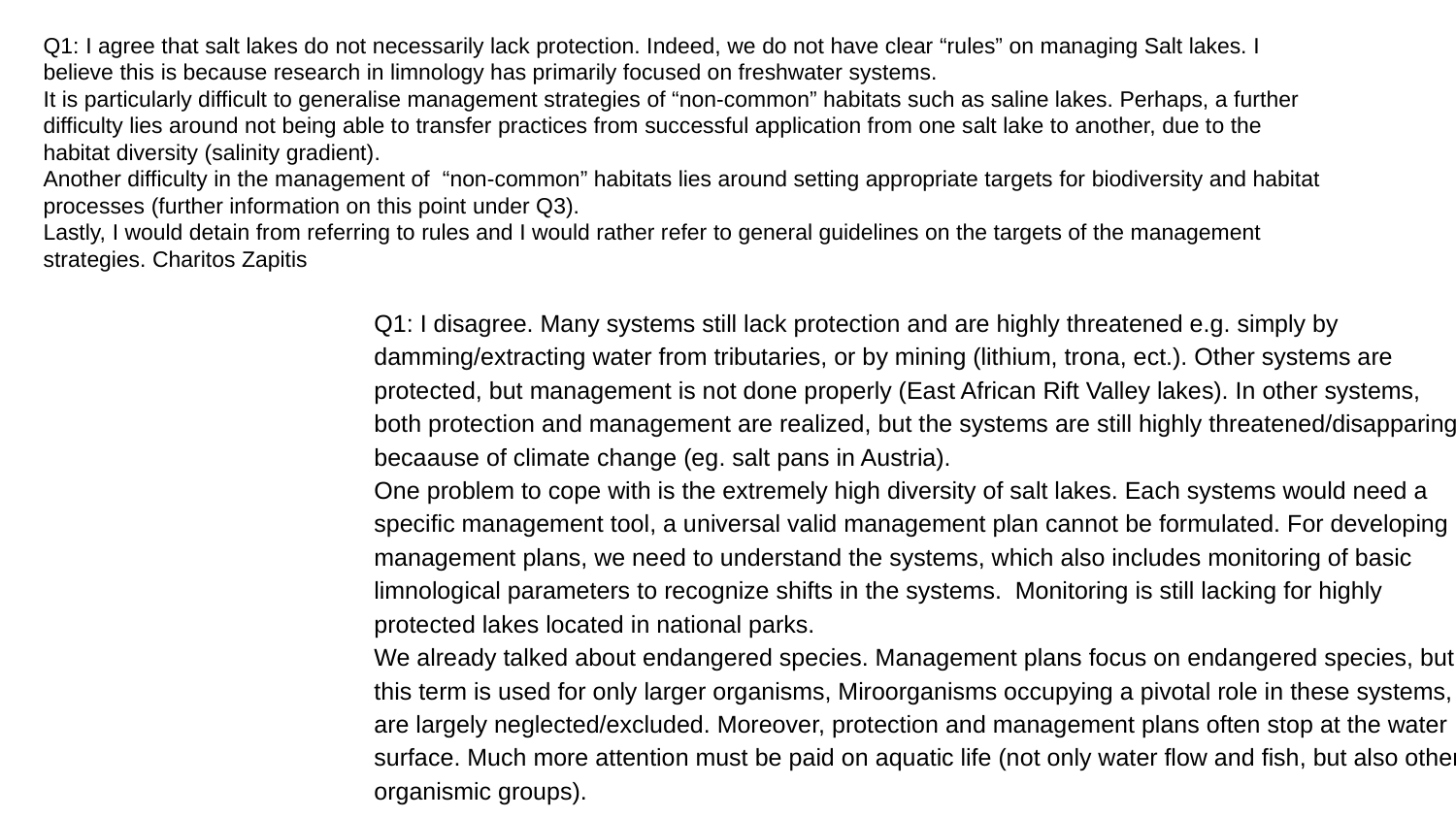

Q1: I agree that salt lakes do not necessarily lack protection. Indeed, we do not have clear “rules” on managing Salt lakes. I believe this is because research in limnology has primarily focused on freshwater systems.
It is particularly difficult to generalise management strategies of “non-common” habitats such as saline lakes. Perhaps, a further difficulty lies around not being able to transfer practices from successful application from one salt lake to another, due to the habitat diversity (salinity gradient).
Another difficulty in the management of  “non-common” habitats lies around setting appropriate targets for biodiversity and habitat processes (further information on this point under Q3).
Lastly, I would detain from referring to rules and I would rather refer to general guidelines on the targets of the management strategies. Charitos Zapitis
Q1: I disagree. Many systems still lack protection and are highly threatened e.g. simply by damming/extracting water from tributaries, or by mining (lithium, trona, ect.). Other systems are protected, but management is not done properly (East African Rift Valley lakes). In other systems, both protection and management are realized, but the systems are still highly threatened/disapparing becaause of climate change (eg. salt pans in Austria).
One problem to cope with is the extremely high diversity of salt lakes. Each systems would need a specific management tool, a universal valid management plan cannot be formulated. For developing management plans, we need to understand the systems, which also includes monitoring of basic limnological parameters to recognize shifts in the systems.  Monitoring is still lacking for highly protected lakes located in national parks.
We already talked about endangered species. Management plans focus on endangered species, but this term is used for only larger organisms, Miroorganisms occupying a pivotal role in these systems, are largely neglected/excluded. Moreover, protection and management plans often stop at the water surface. Much more attention must be paid on aquatic life (not only water flow and fish, but also other organismic groups).